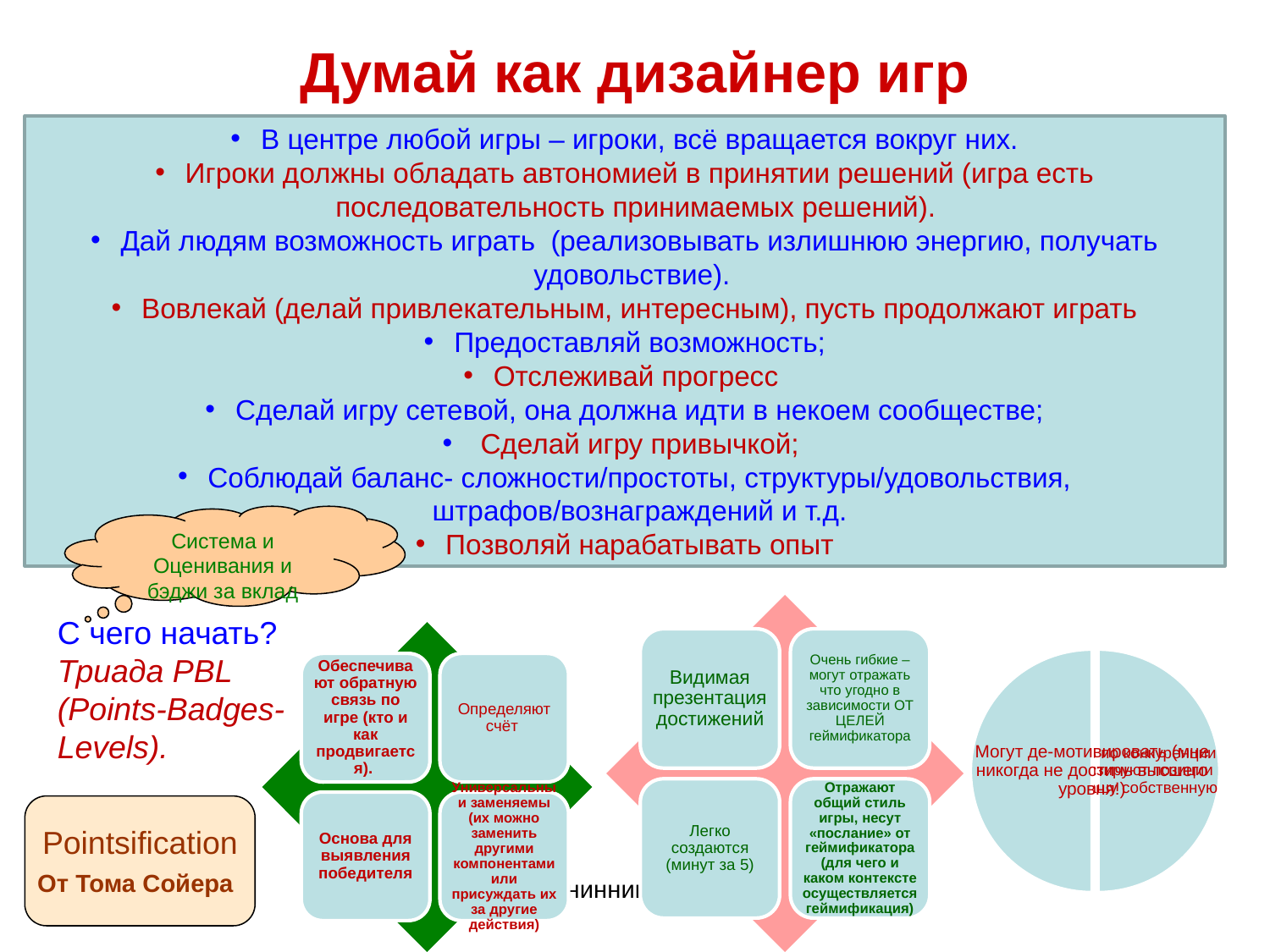

Думай как дизайнер игр
В центре любой игры – игроки, всё вращается вокруг них.
Игроки должны обладать автономией в принятии решений (игра есть последовательность принимаемых решений).
Дай людям возможность играть  (реализовывать излишнюю энергию, получать удовольствие).
Вовлекай (делай привлекательным, интересным), пусть продолжают играть
Предоставляй возможность;
Отслеживай прогресс
Сделай игру сетевой, она должна идти в некоем сообществе;
 Сделай игру привычкой;
Соблюдай баланс- сложности/простоты, структуры/удовольствия, штрафов/вознаграждений и т.д.
Позволяй нарабатывать опыт
Система и
Оценивания и бэджи за вклад
Видимая презентация достижений
Очень гибкие – могут отражать что угодно в зависимости ОТ ЦЕЛЕЙ геймификатора
Легко создаются (минут за 5)
Отражают общий стиль игры, несут «послание» от геймификатора (для чего и каком контексте осуществляется геймификация)
С чего начать? Триада PBL (Points-Badges-Levels).

Обеспечивают обратную связь по игре (кто и как продвигается).
Определяют счёт
Основа для выявления победителя
Универсальны и заменяемы (их можно заменить другими компонентами или присуждать их за другие действия)
Обратная связь по конкуренции в игре, визуализируют позиции участников-и вашу собственную
Могут де-мотивировать (мне никогда не достичь высшего уровня!)
Pointsification
От Тома Сойера
Крашенинникова Л. 2016